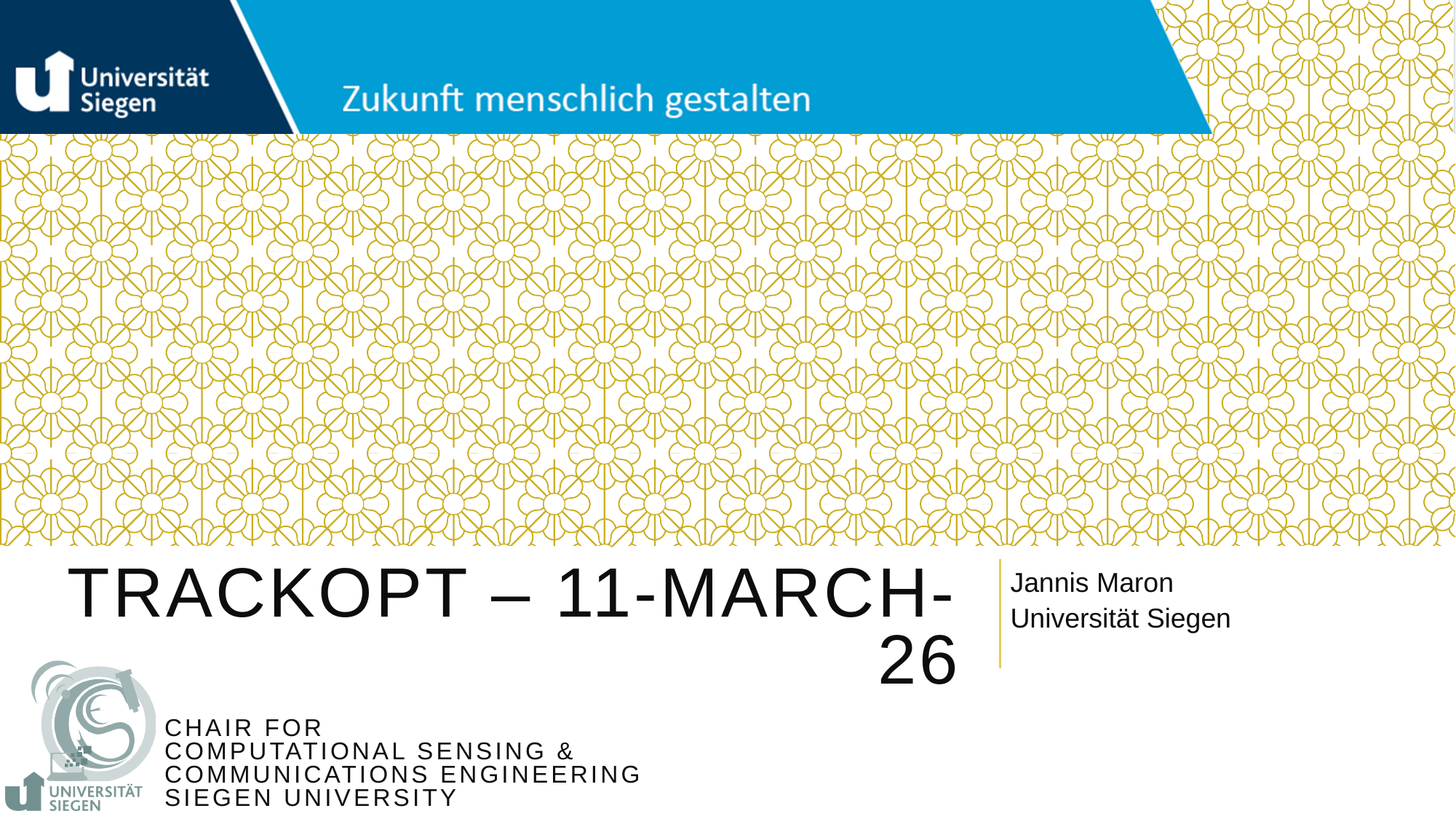

# trackopt – 11-March-26
Jannis Maron
Universität Siegen